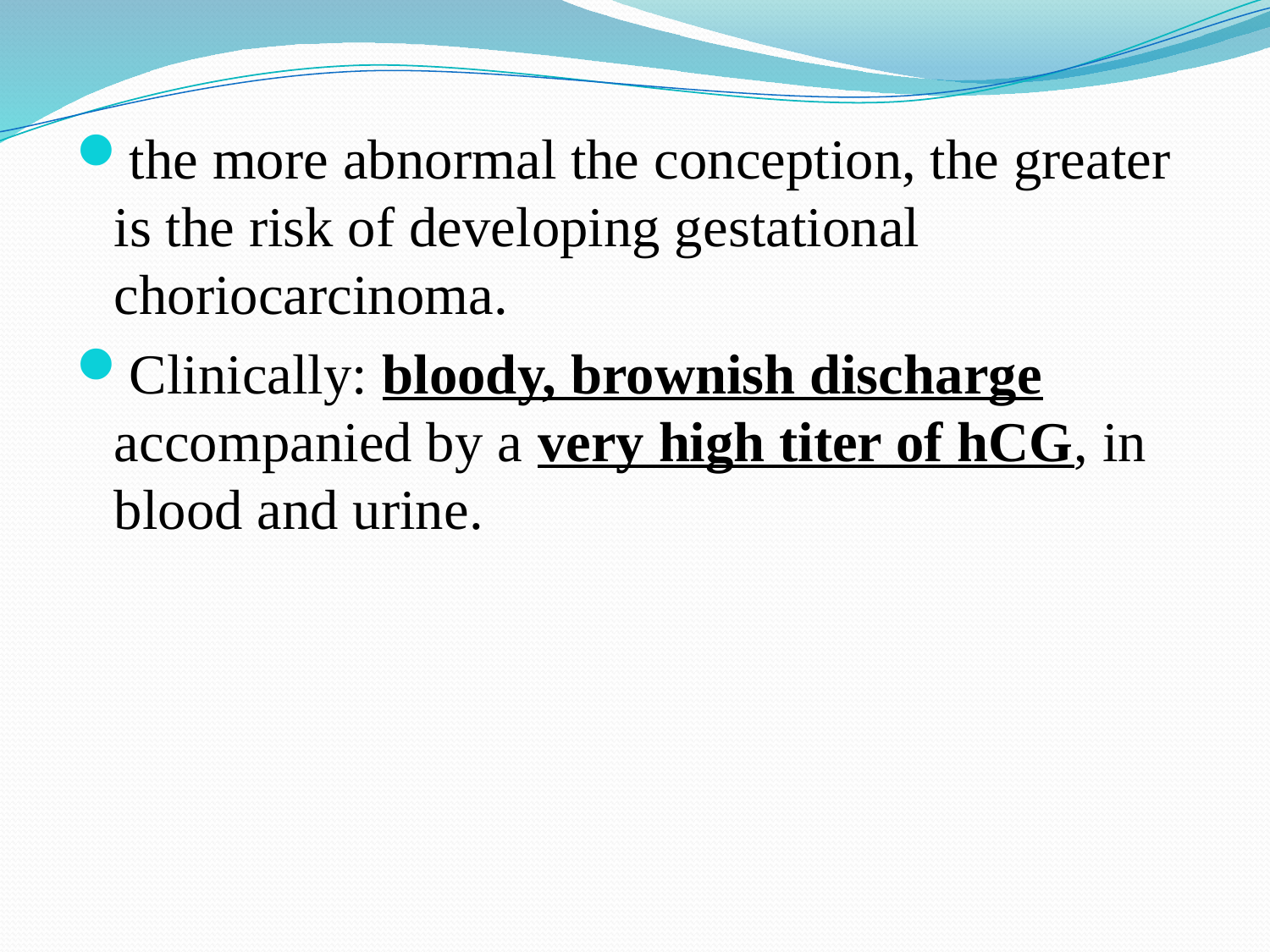

the more abnormal the conception, the greater is the risk of developing gestational choriocarcinoma.
Clinically: bloody, brownish discharge accompanied by a very high titer of hCG, in blood and urine.